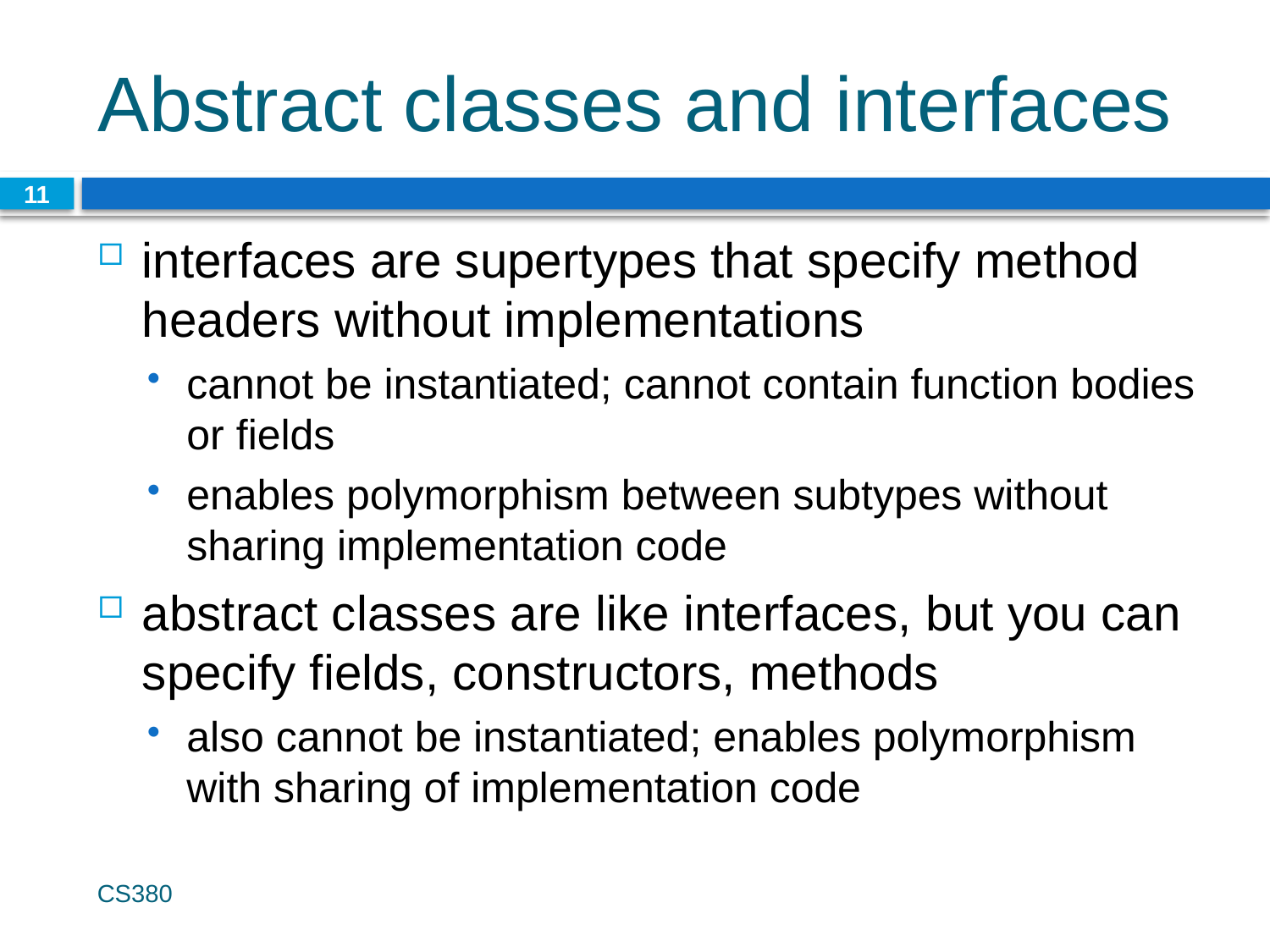

# Abstract classes and interfaces
11
interfaces are supertypes that specify method headers without implementations
cannot be instantiated; cannot contain function bodies or fields
enables polymorphism between subtypes without sharing implementation code
abstract classes are like interfaces, but you can specify fields, constructors, methods
also cannot be instantiated; enables polymorphism with sharing of implementation code
CS380